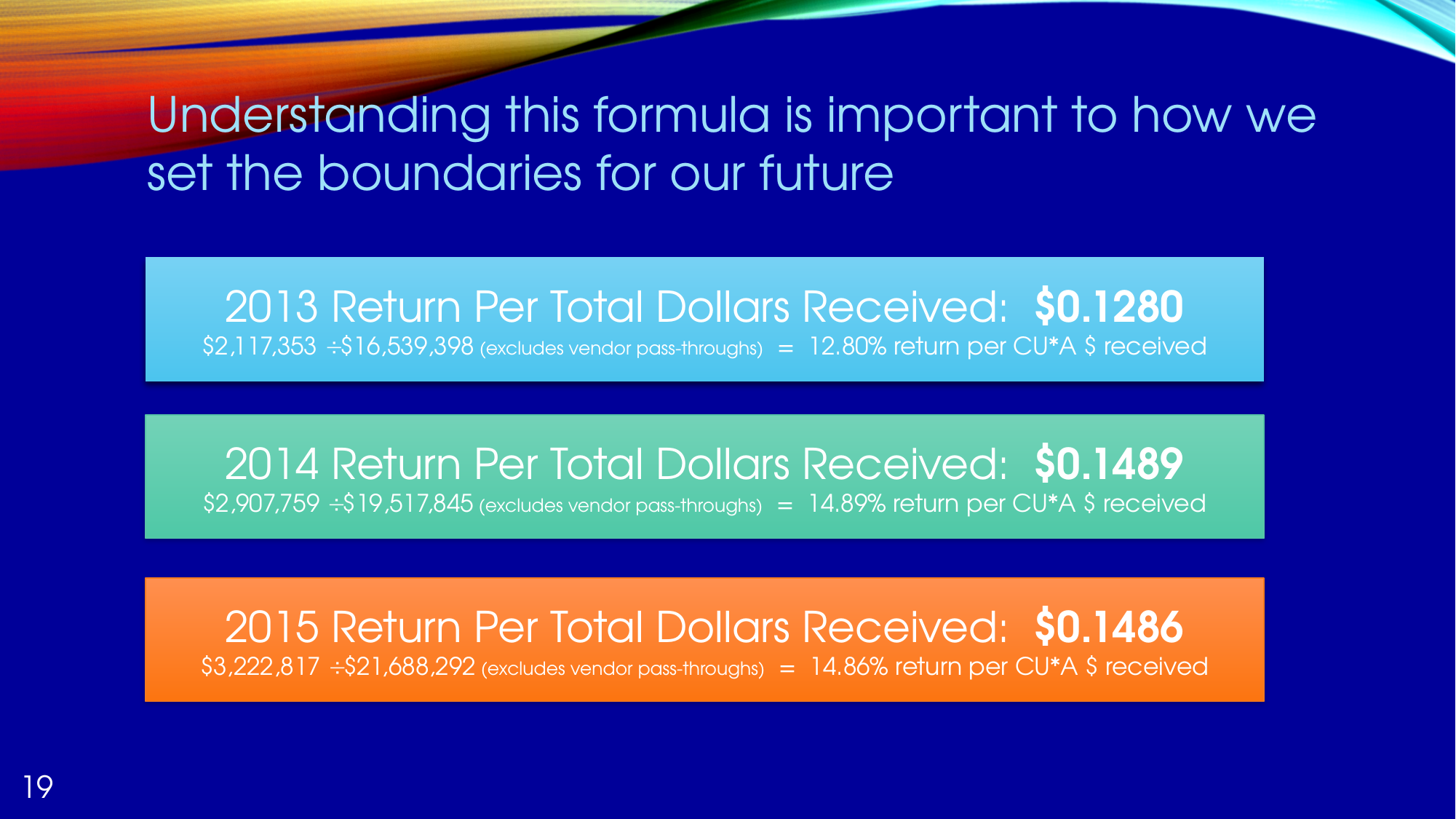

# Understanding this formula is important to how we set the boundaries for our future
2013 Return Per Total Dollars Received:  $0.1280
$2,117,353 ÷ $16,539,398 (excludes vendor pass-throughs)  =  12.80% return per CU*A $ received
2014 Return Per Total Dollars Received:  $0.1489
$2,907,759 ÷ $19,517,845 (excludes vendor pass-throughs)  =  14.89% return per CU*A $ received
2015 Return Per Total Dollars Received:  $0.1486
$3,222,817 ÷ $21,688,292 (excludes vendor pass-throughs)  =  14.86% return per CU*A $ received
19